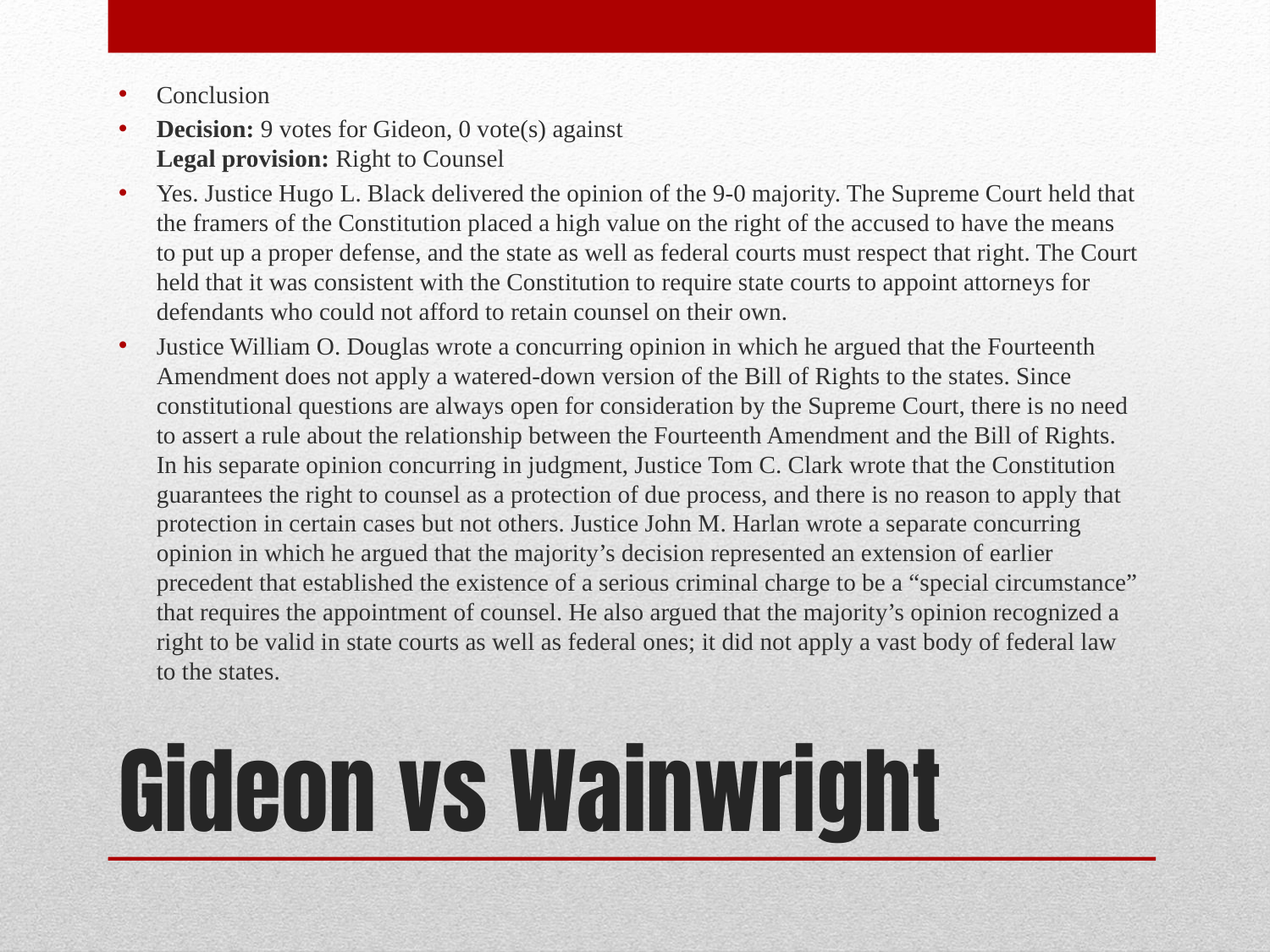

Conclusion
Decision: 9 votes for Gideon, 0 vote(s) against
Legal provision: Right to Counsel
Yes. Justice Hugo L. Black delivered the opinion of the 9-0 majority. The Supreme Court held that the framers of the Constitution placed a high value on the right of the accused to have the means to put up a proper defense, and the state as well as federal courts must respect that right. The Court held that it was consistent with the Constitution to require state courts to appoint attorneys for defendants who could not afford to retain counsel on their own.
Justice William O. Douglas wrote a concurring opinion in which he argued that the Fourteenth Amendment does not apply a watered-down version of the Bill of Rights to the states. Since constitutional questions are always open for consideration by the Supreme Court, there is no need to assert a rule about the relationship between the Fourteenth Amendment and the Bill of Rights. In his separate opinion concurring in judgment, Justice Tom C. Clark wrote that the Constitution guarantees the right to counsel as a protection of due process, and there is no reason to apply that protection in certain cases but not others. Justice John M. Harlan wrote a separate concurring opinion in which he argued that the majority’s decision represented an extension of earlier precedent that established the existence of a serious criminal charge to be a “special circumstance” that requires the appointment of counsel. He also argued that the majority’s opinion recognized a right to be valid in state courts as well as federal ones; it did not apply a vast body of federal law to the states.

# Gideon vs Wainwright